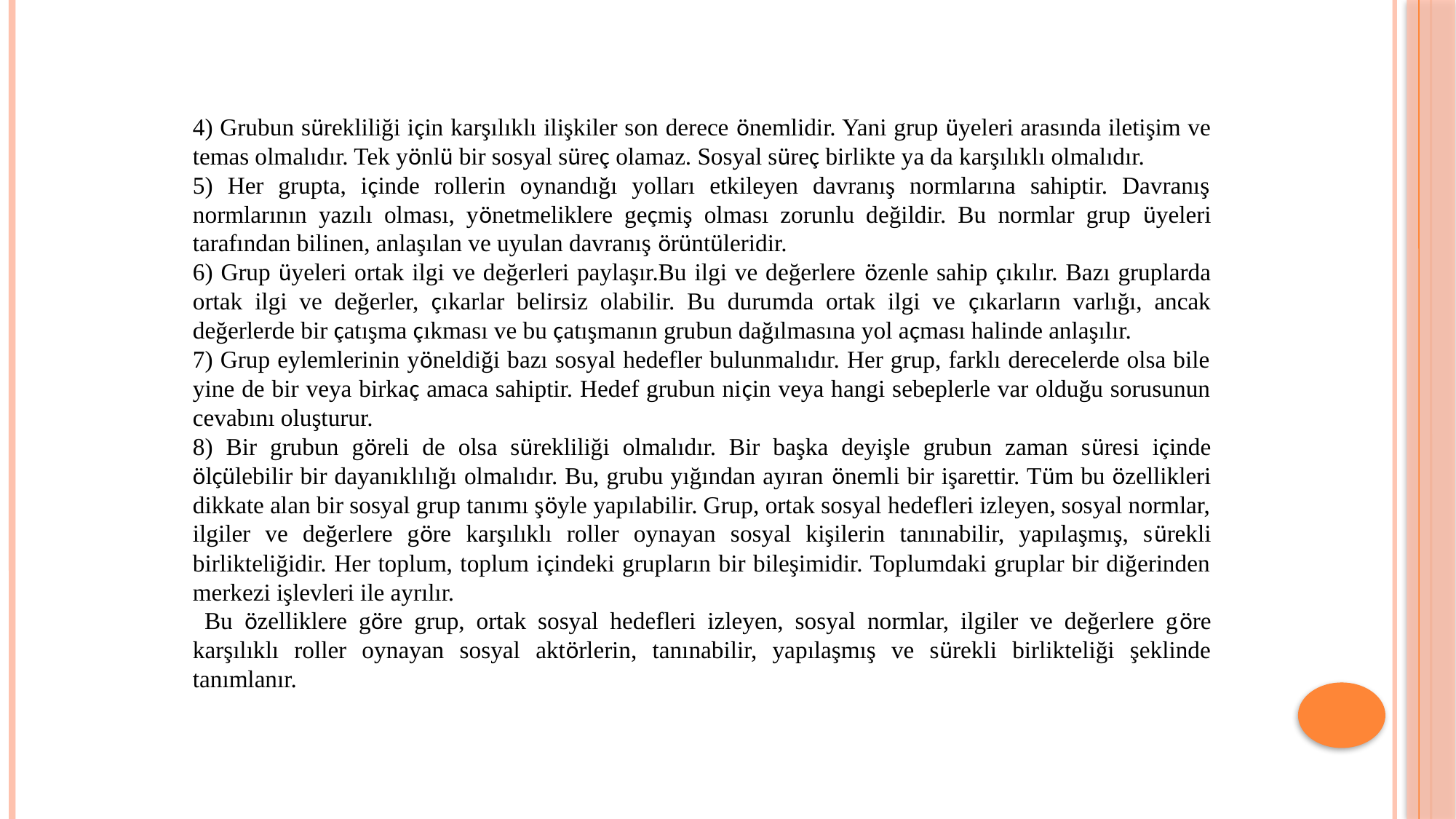

4) Grubun sürekliliği için karşılıklı ilişkiler son derece önemlidir. Yani grup üyeleri arasında iletişim ve temas olmalıdır. Tek yönlü bir sosyal süreç olamaz. Sosyal süreç birlikte ya da karşılıklı olmalıdır.
5) Her grupta, içinde rollerin oynandığı yolları etkileyen davranış normlarına sahiptir. Davranış normlarının yazılı olması, yönetmeliklere geçmiş olması zorunlu değildir. Bu normlar grup üyeleri tarafından bilinen, anlaşılan ve uyulan davranış örüntüleridir.
6) Grup üyeleri ortak ilgi ve değerleri paylaşır.Bu ilgi ve değerlere özenle sahip çıkılır. Bazı gruplarda ortak ilgi ve değerler, çıkarlar belirsiz olabilir. Bu durumda ortak ilgi ve çıkarların varlığı, ancak değerlerde bir çatışma çıkması ve bu çatışmanın grubun dağılmasına yol açması halinde anlaşılır.
7) Grup eylemlerinin yöneldiği bazı sosyal hedefler bulunmalıdır. Her grup, farklı derecelerde olsa bile yine de bir veya birkaç amaca sahiptir. Hedef grubun niçin veya hangi sebeplerle var olduğu sorusunun cevabını oluşturur.
8) Bir grubun göreli de olsa sürekliliği olmalıdır. Bir başka deyişle grubun zaman süresi içinde ölçülebilir bir dayanıklılığı olmalıdır. Bu, grubu yığından ayıran önemli bir işarettir. Tüm bu özellikleri dikkate alan bir sosyal grup tanımı şöyle yapılabilir. Grup, ortak sosyal hedefleri izleyen, sosyal normlar, ilgiler ve değerlere göre karşılıklı roller oynayan sosyal kişilerin tanınabilir, yapılaşmış, sürekli birlikteliğidir. Her toplum, toplum içindeki grupların bir bileşimidir. Toplumdaki gruplar bir diğerinden merkezi işlevleri ile ayrılır.
 Bu özelliklere göre grup, ortak sosyal hedefleri izleyen, sosyal normlar, ilgiler ve değerlere göre karşılıklı roller oynayan sosyal aktörlerin, tanınabilir, yapılaşmış ve sürekli birlikteliği şeklinde tanımlanır.